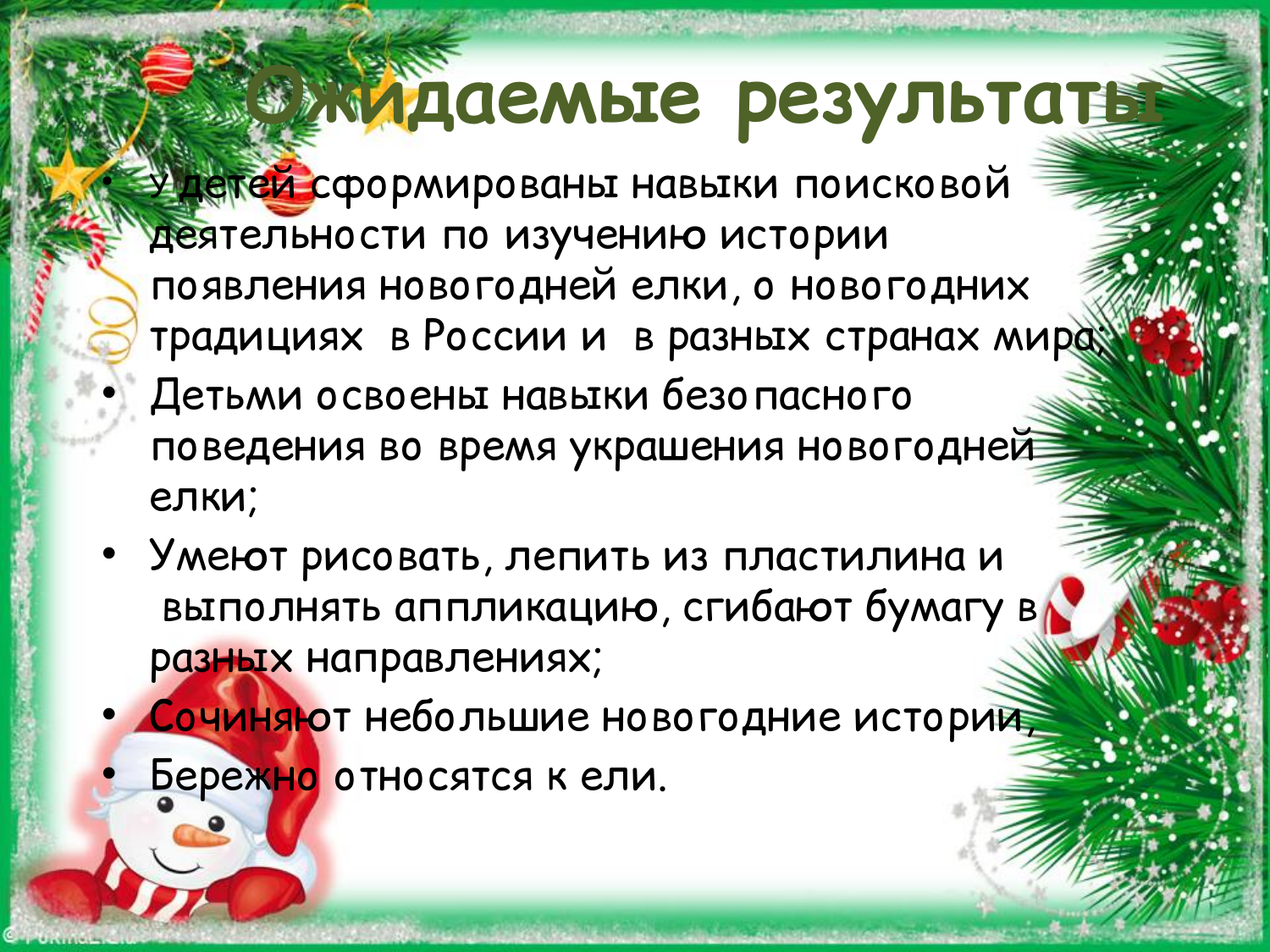

# Ожидаемые результаты
У детей сформированы навыки поисковой деятельности по изучению истории появления новогодней елки, о новогодних традициях  в России и  в разных странах мира;
Детьми освоены навыки безопасного поведения во время украшения новогодней елки;
Умеют рисовать, лепить из пластилина и  выполнять аппликацию, сгибают бумагу в разных направлениях;
Сочиняют небольшие новогодние истории,
Бережно относятся к ели.